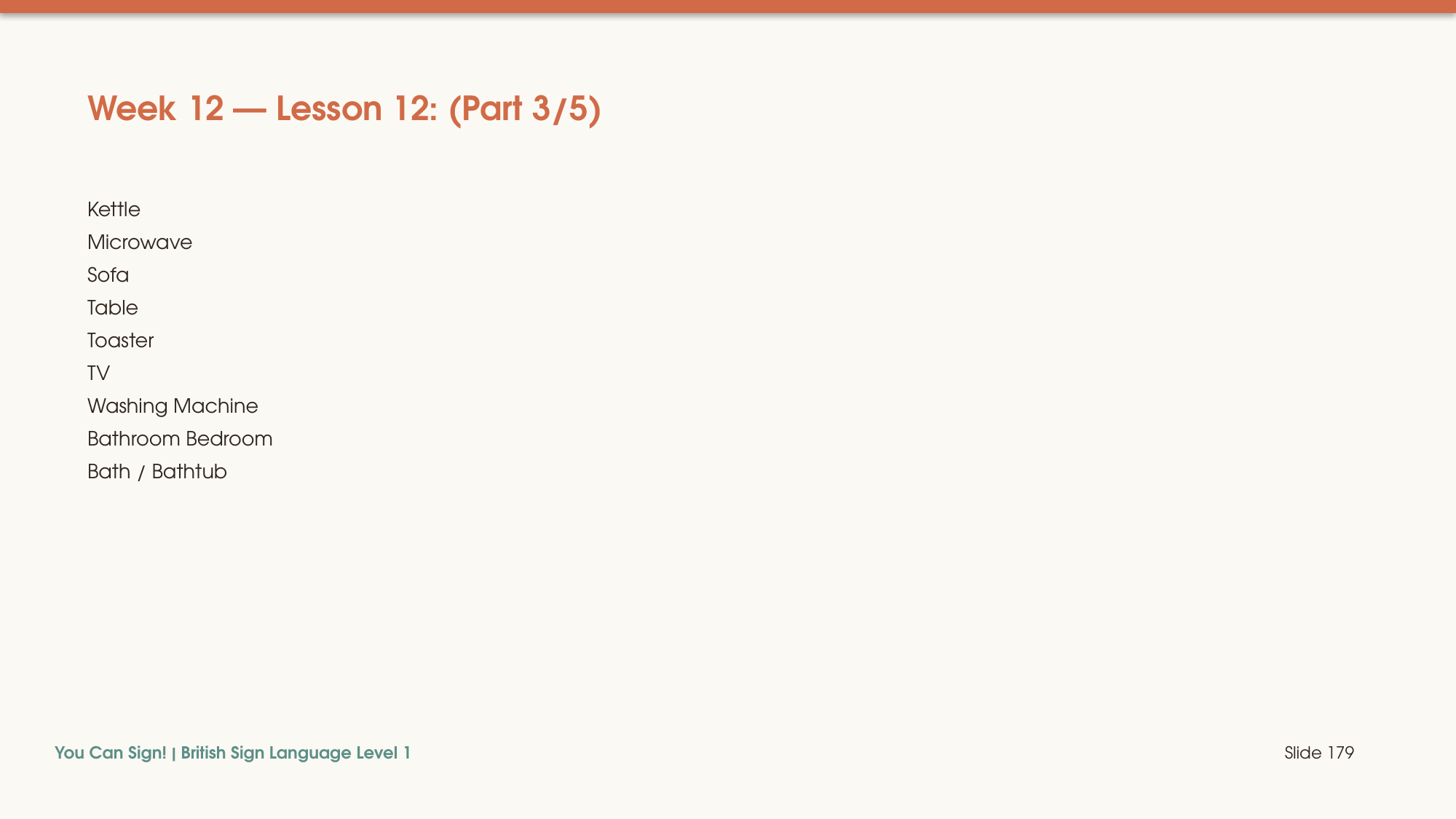

Week 12 — Lesson 12: (Part 3/5)
Kettle
Microwave
Sofa
Table
Toaster
TV
Washing Machine
Bathroom Bedroom
Bath / Bathtub
You Can Sign! | British Sign Language Level 1
Slide 179